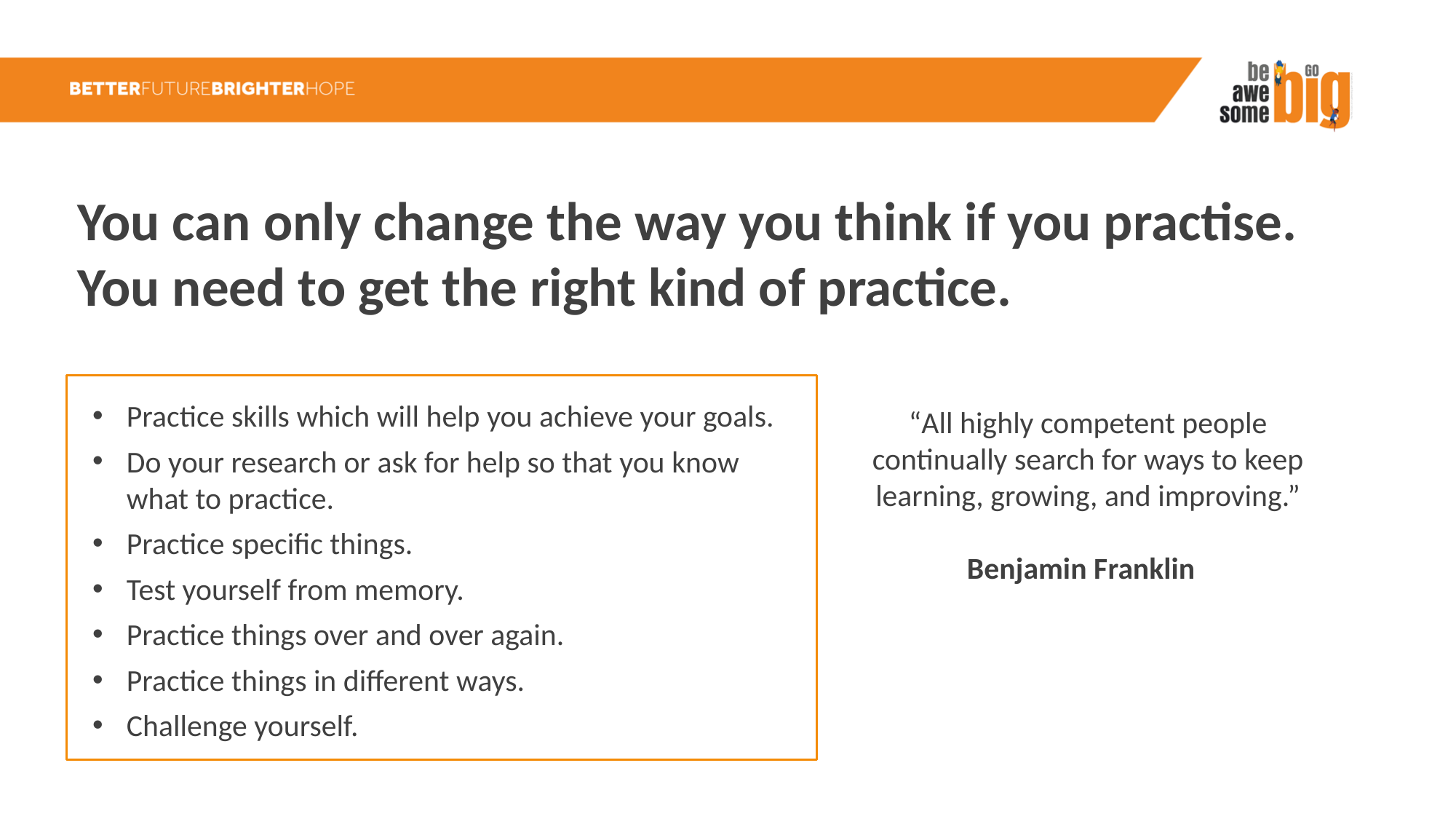

You can only change the way you think if you practise. You need to get the right kind of practice.
Practice skills which will help you achieve your goals.
Do your research or ask for help so that you know what to practice.
Practice specific things.
Test yourself from memory.
Practice things over and over again.
Practice things in different ways.
Challenge yourself.
“All highly competent people continually search for ways to keep learning, growing, and improving.”

Benjamin Franklin